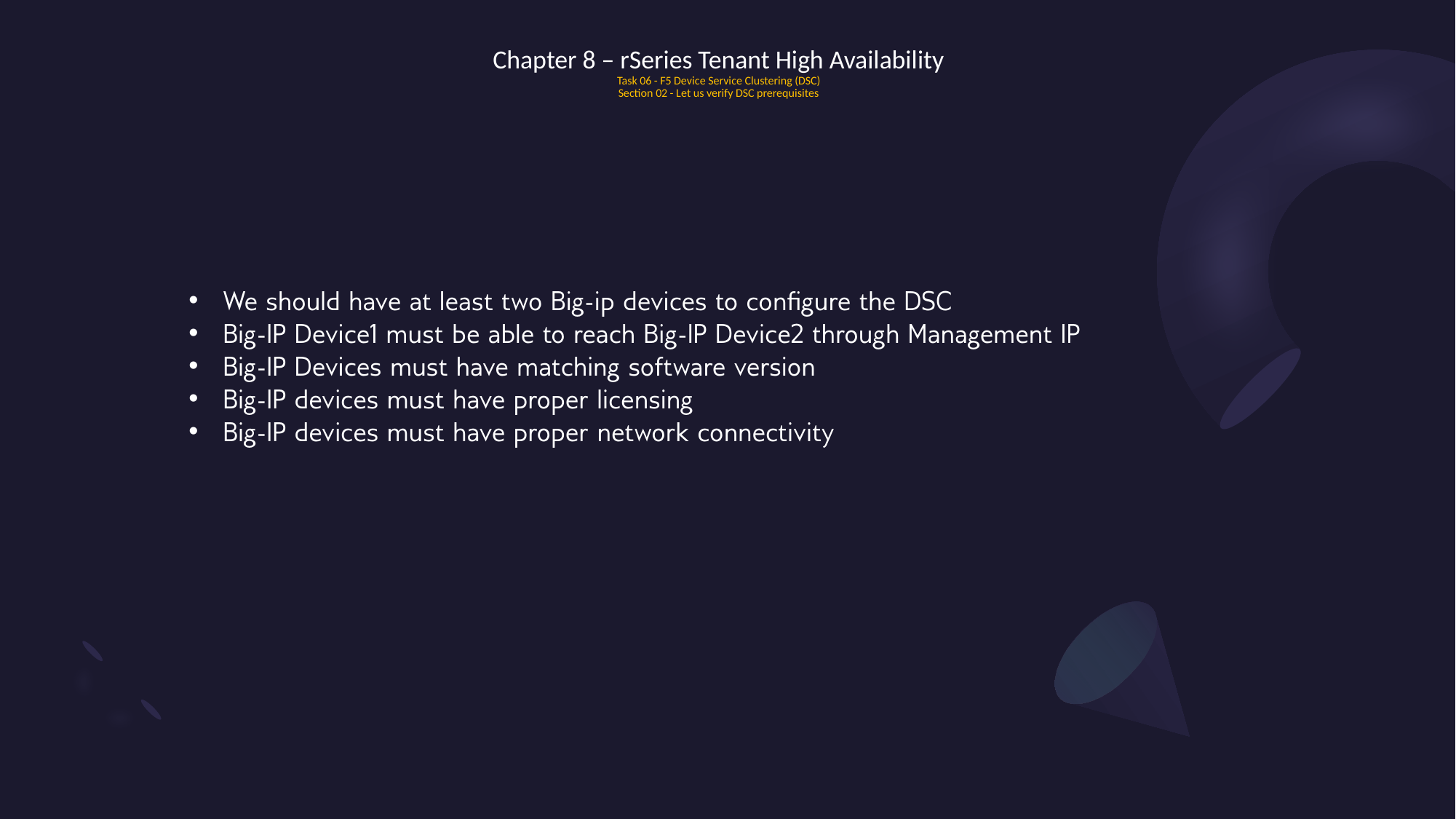

# Chapter 8 – rSeries Tenant High Availability Task 06 - F5 Device Service Clustering (DSC) Section 02 - Let us verify DSC prerequisites

We should have at least two Big-ip devices to configure the DSC
Big-IP Device1 must be able to reach Big-IP Device2 through Management IP
Big-IP Devices must have matching software version
Big-IP devices must have proper licensing
Big-IP devices must have proper network connectivity